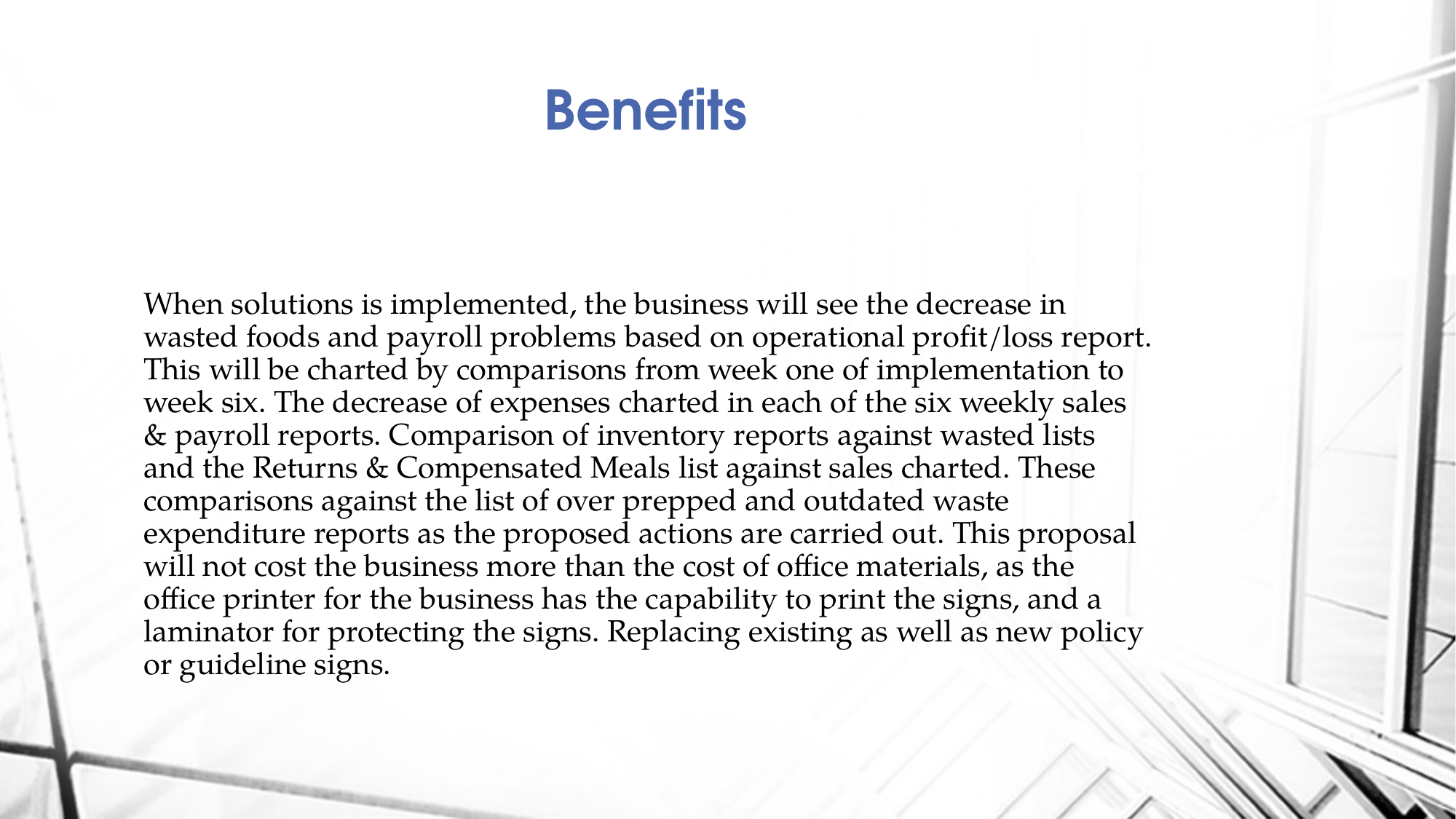

# Benefits

When solutions is implemented, the business will see the decrease in wasted foods and payroll problems based on operational profit/loss report. This will be charted by comparisons from week one of implementation to week six. The decrease of expenses charted in each of the six weekly sales & payroll reports. Comparison of inventory reports against wasted lists and the Returns & Compensated Meals list against sales charted. These comparisons against the list of over prepped and outdated waste expenditure reports as the proposed actions are carried out. This proposal will not cost the business more than the cost of office materials, as the office printer for the business has the capability to print the signs, and a laminator for protecting the signs. Replacing existing as well as new policy or guideline signs.